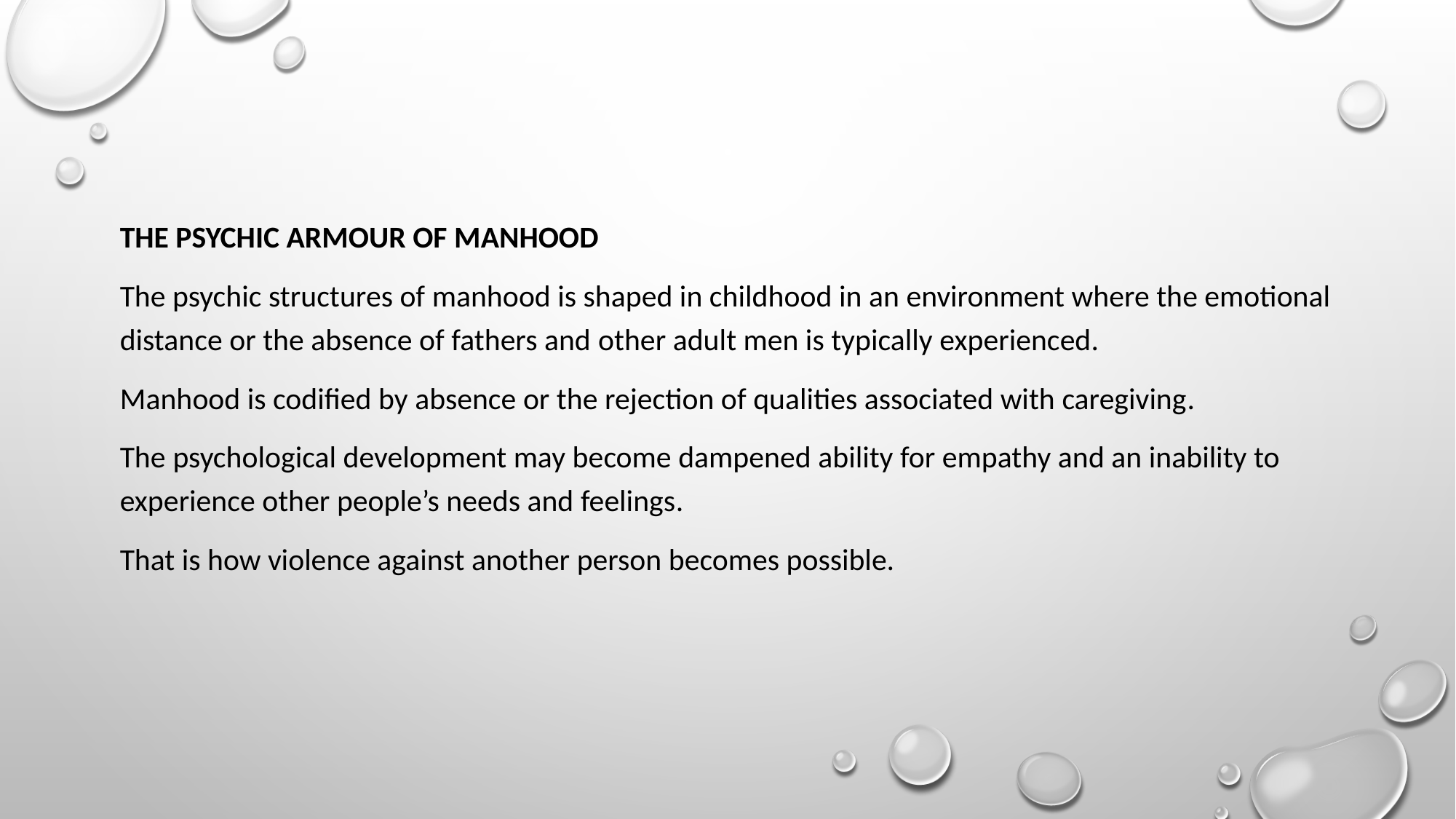

The Psychic Armour of Manhood
The psychic structures of manhood is shaped in childhood in an environment where the emotional distance or the absence of fathers and other adult men is typically experienced.
Manhood is codified by absence or the rejection of qualities associated with caregiving.
The psychological development may become dampened ability for empathy and an inability to experience other people’s needs and feelings.
That is how violence against another person becomes possible.